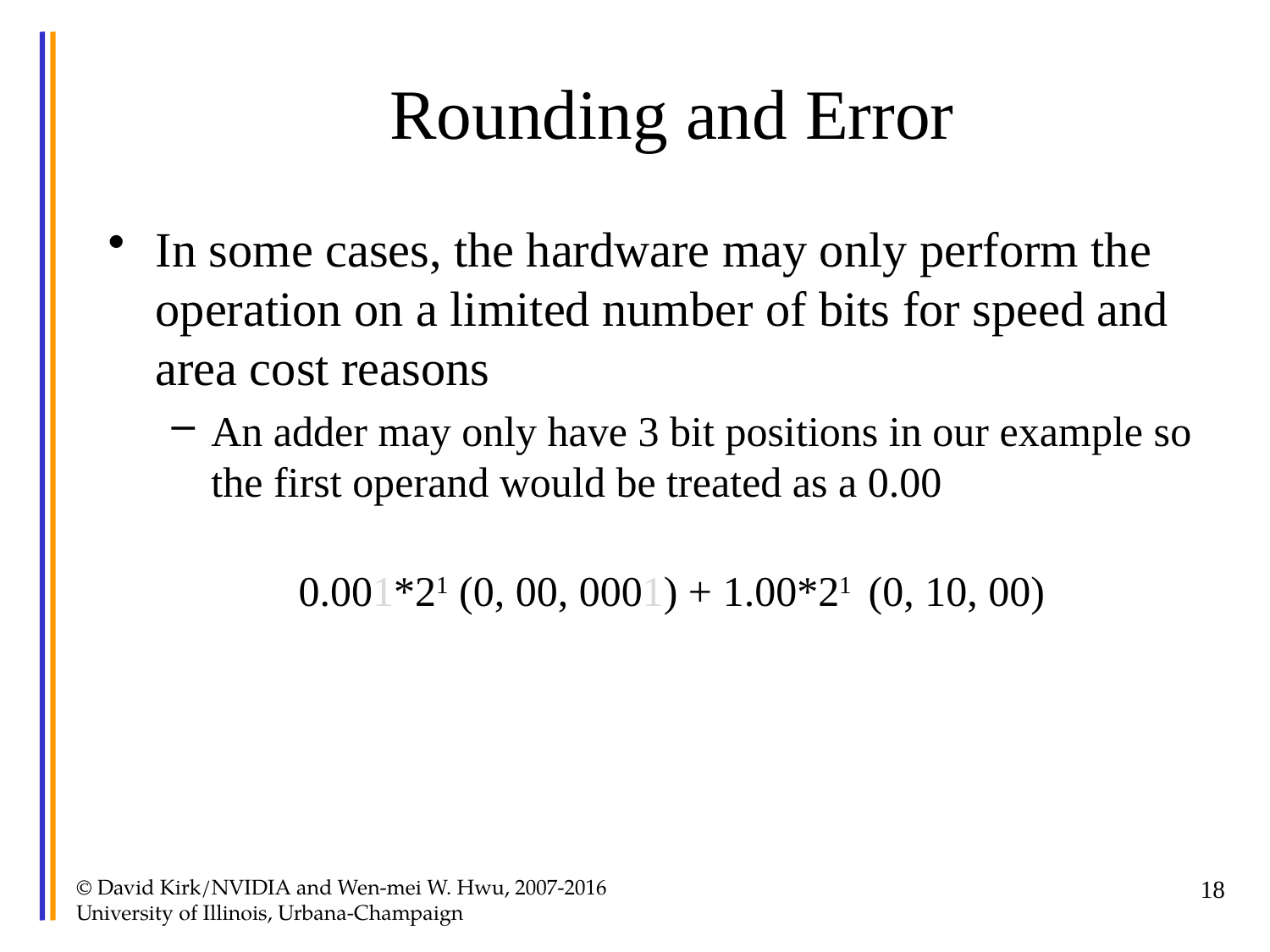

# Rounding and Error
In some cases, the hardware may only perform the operation on a limited number of bits for speed and area cost reasons
An adder may only have 3 bit positions in our example so the first operand would be treated as a 0.00

	0.001*21 (0, 00, 0001) + 1.00*21  (0, 10, 00)

© David Kirk/NVIDIA and Wen-mei W. Hwu, 2007-2016 University of Illinois, Urbana-Champaign
18